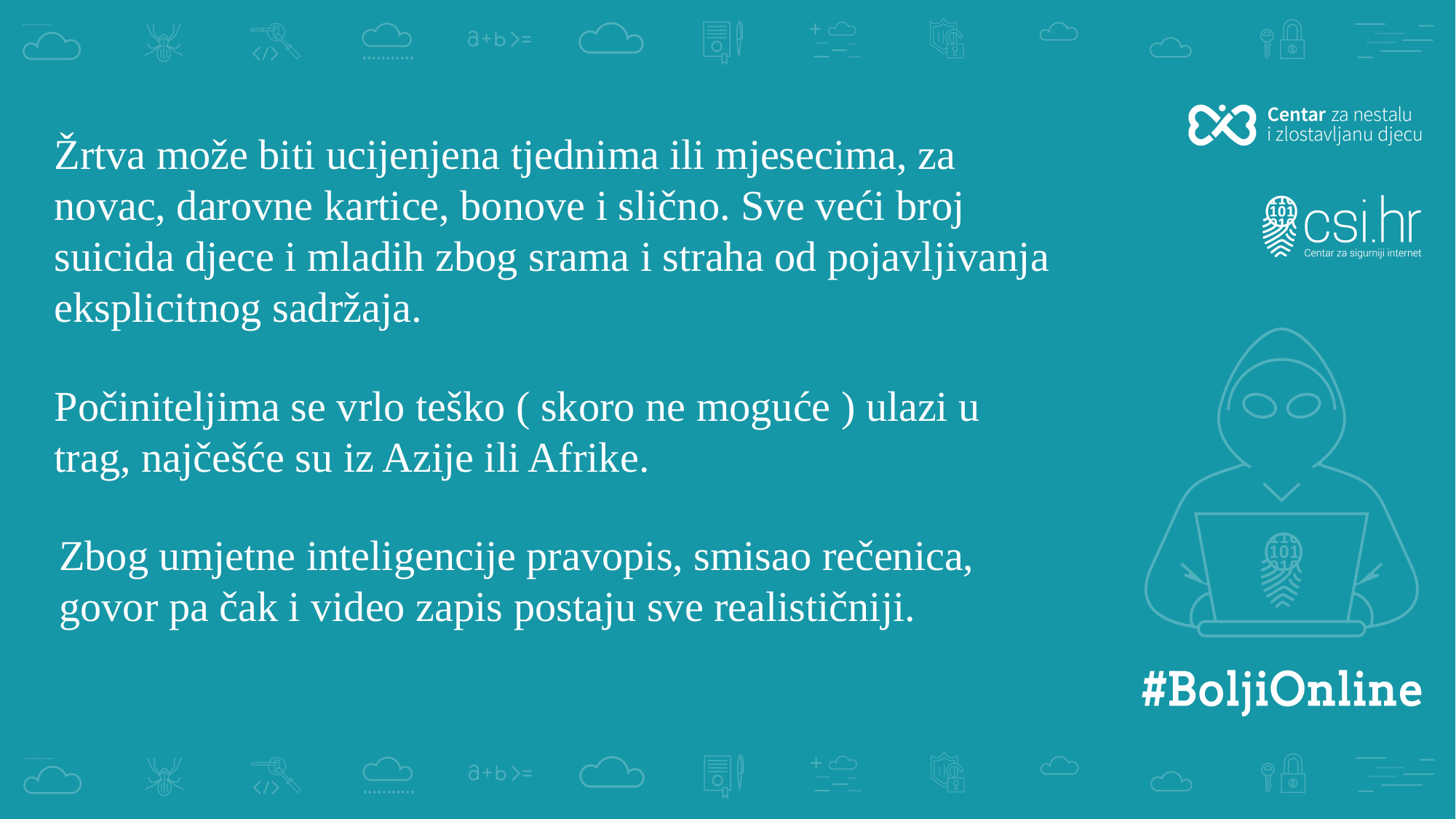

Žrtva može biti ucijenjena tjednima ili mjesecima, za novac, darovne kartice, bonove i slično. Sve veći broj suicida djece i mladih zbog srama i straha od pojavljivanja eksplicitnog sadržaja.
Počiniteljima se vrlo teško ( skoro ne moguće ) ulazi u trag, najčešće su iz Azije ili Afrike.
Zbog umjetne inteligencije pravopis, smisao rečenica, govor pa čak i video zapis postaju sve realističniji.